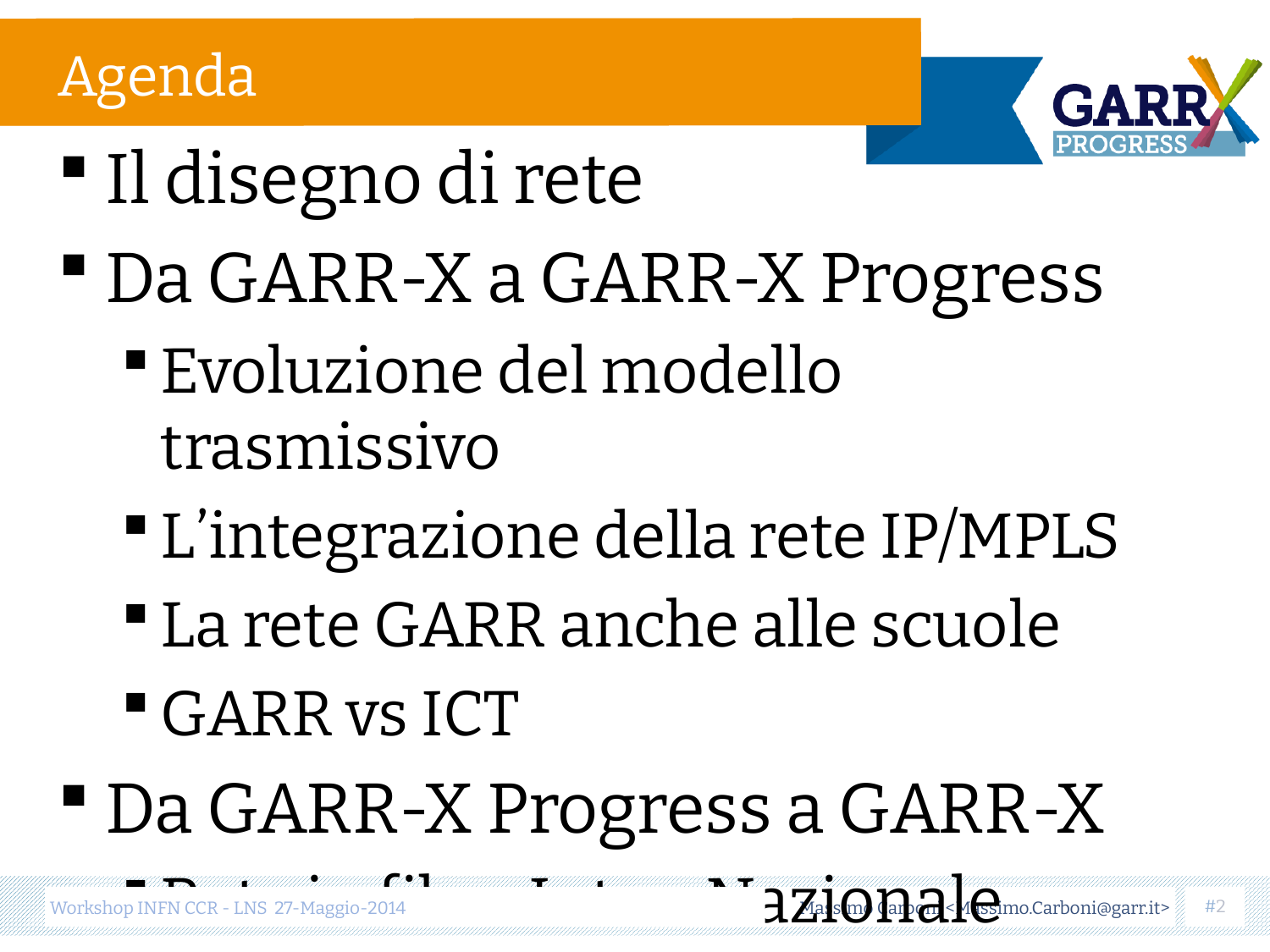

# Agenda
Il disegno di rete
Da GARR-X a GARR-X Progress
Evoluzione del modello trasmissivo
L’integrazione della rete IP/MPLS
La rete GARR anche alle scuole
GARR vs ICT
Da GARR-X Progress a GARR-X
Rete in fibra Inter-Nazionale

#2
Massimo Carboni <Massimo.Carboni@garr.it>
Workshop INFN CCR - LNS  27-Maggio-2014